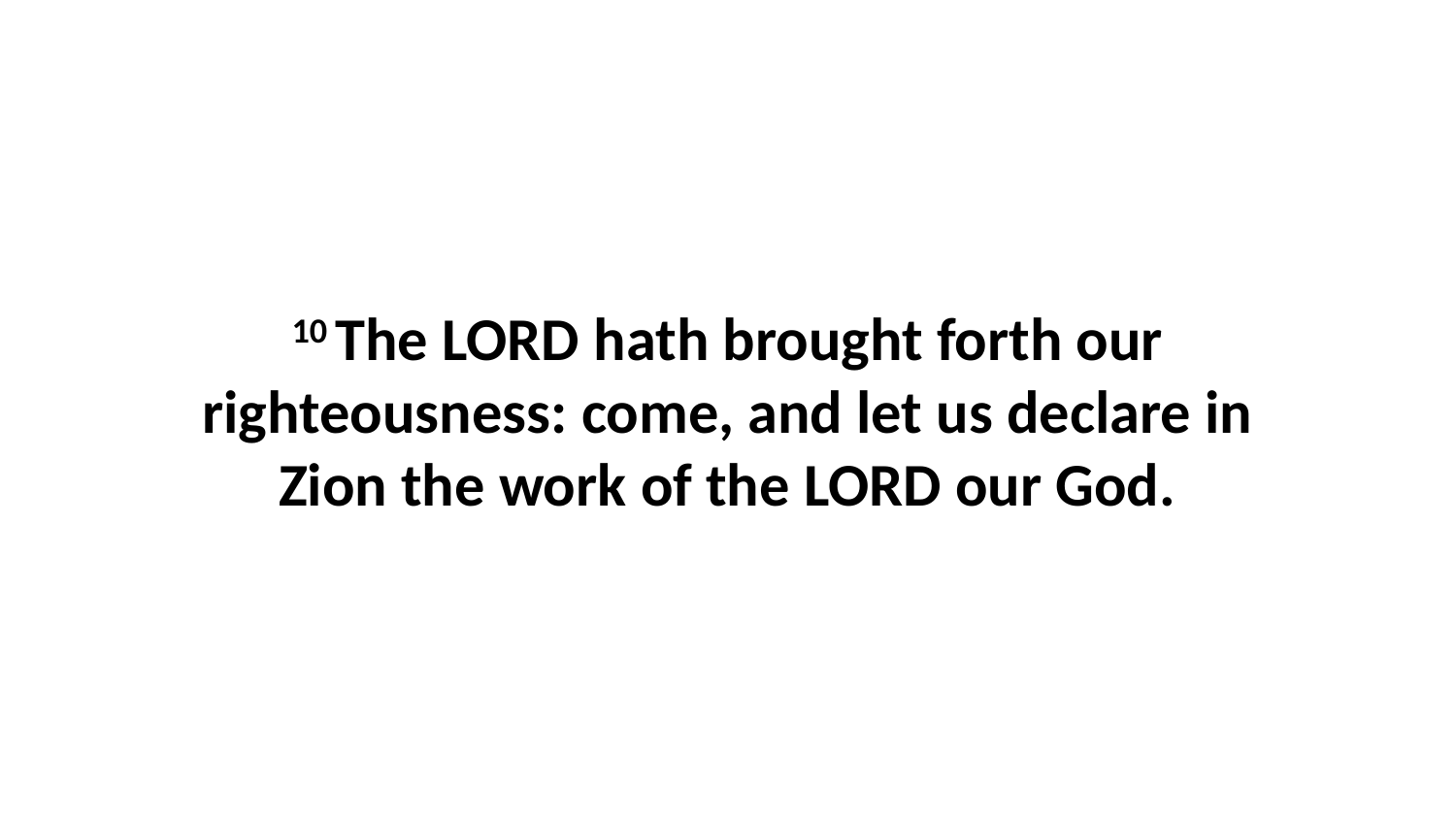

10 The LORD hath brought forth our righteousness: come, and let us declare in Zion the work of the LORD our God.